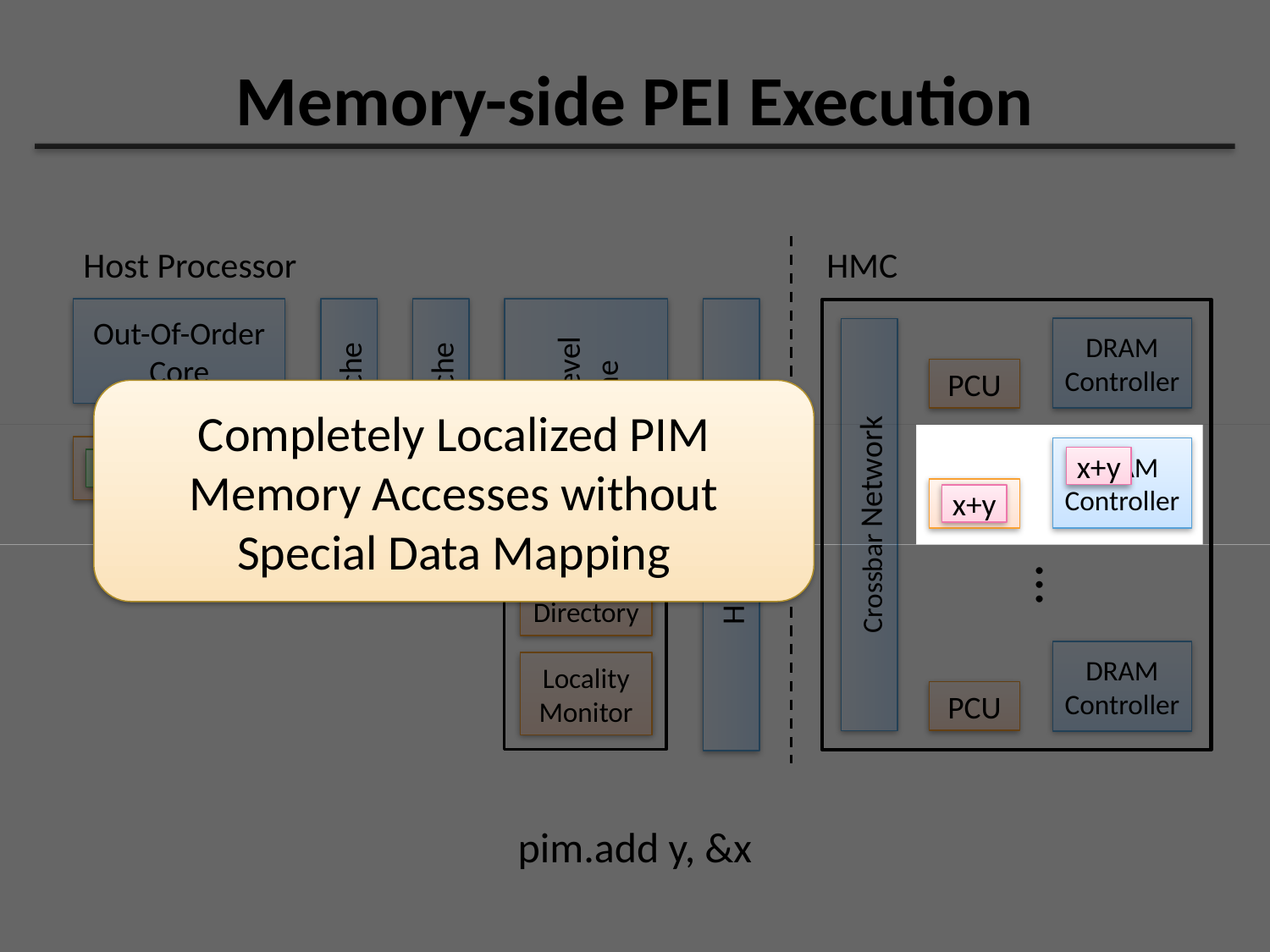

# Memory-side PEI Execution
Host Processor
HMC
Out-Of-Order Core

Last-Level Cache
DRAM Controller
PCU
L1 Cache
L2 Cache
Completely Localized PIM Memory Accesses without Special Data Mapping

PCU
DRAM Controller
x+y
y
PCU
x+y
Crossbar Network
HMC Controller
PMU
…

PIM Directory
DRAM Controller
Locality Monitor
PCU
pim.add y, &x